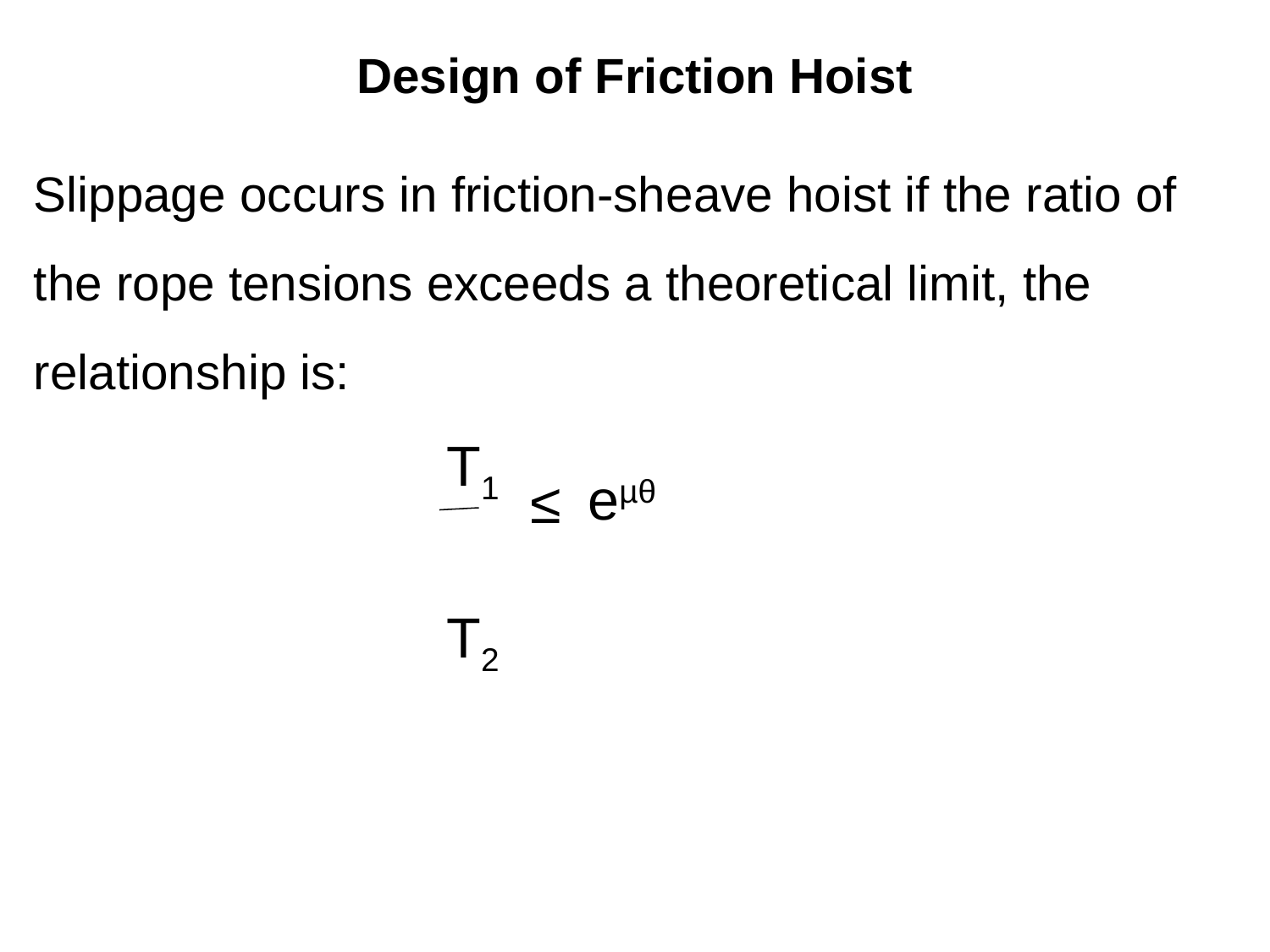

# Design of Friction Hoist
Slippage occurs in friction-sheave hoist if the ratio of the rope tensions exceeds a theoretical limit, the relationship is:

T1
T2

еµθ
≤